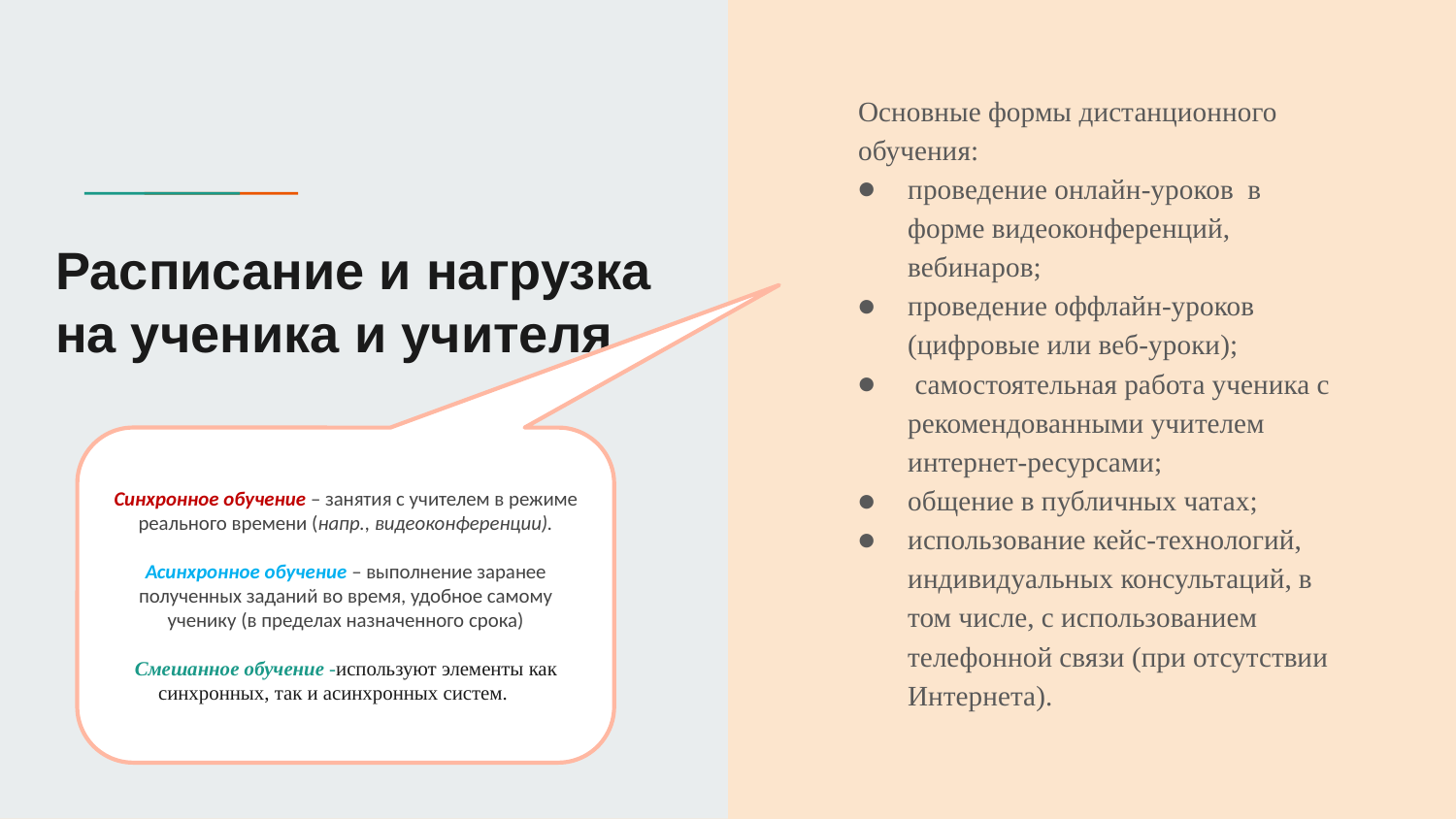

Основные формы дистанционного обучения:
проведение онлайн-уроков  в форме видеоконференций, вебинаров;
проведение оффлайн-уроков (цифровые или веб-уроки);
 самостоятельная работа ученика с рекомендованными учителем интернет-ресурсами;
общение в публичных чатах;
использование кейс-технологий, индивидуальных консультаций, в том числе, с использованием телефонной связи (при отсутствии Интернета).
# Расписание и нагрузка на ученика и учителя

Синхронное обучение – занятия с учителем в режиме реального времени (напр., видеоконференции).

Асинхронное обучение – выполнение заранее полученных заданий во время, удобное самому ученику (в пределах назначенного срока)

Смешанное обучение -используют элементы как синхронных, так и асинхронных систем.